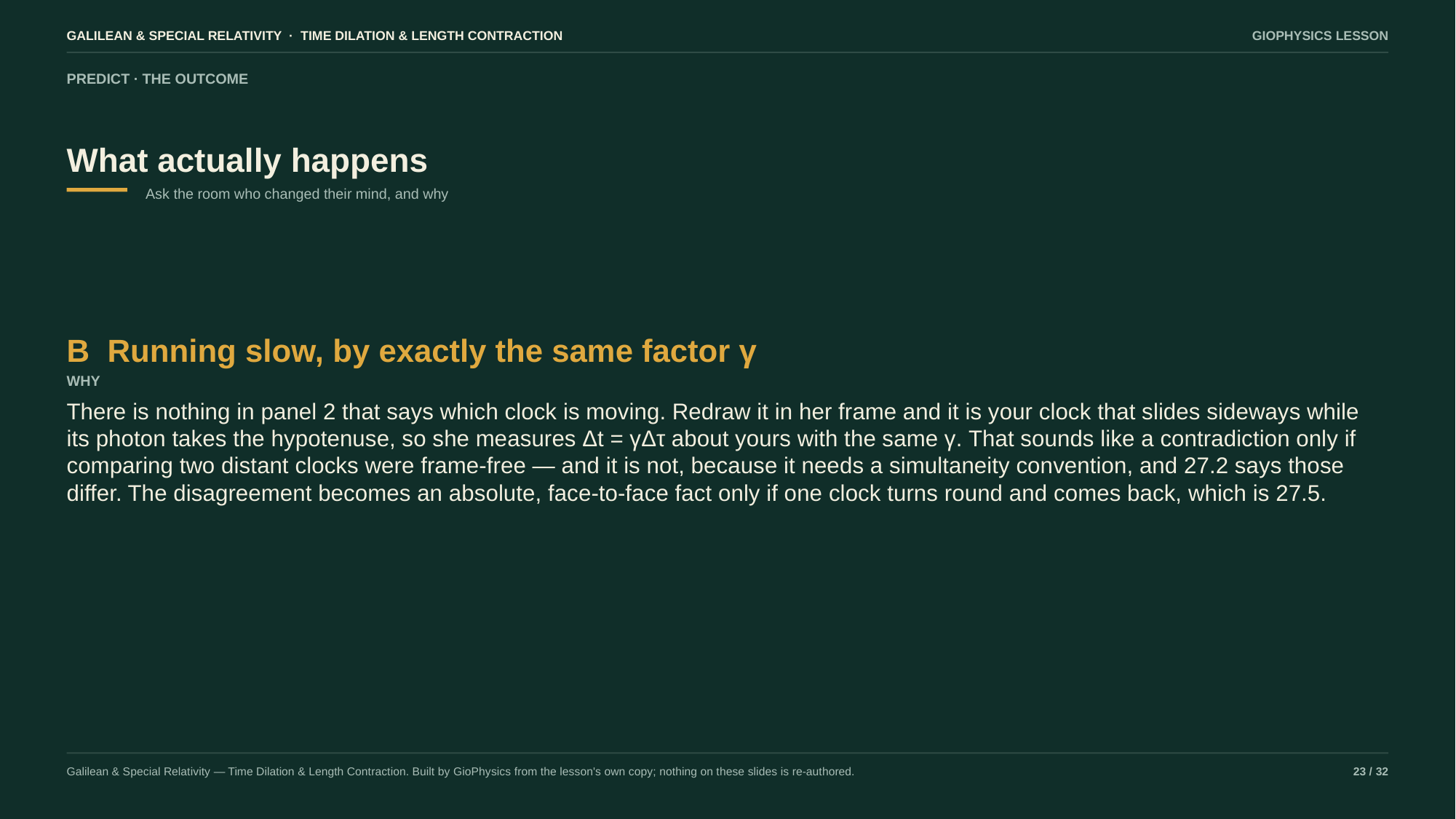

GALILEAN & SPECIAL RELATIVITY  ·  TIME DILATION & LENGTH CONTRACTION
GIOPHYSICS LESSON

PREDICT · THE OUTCOME
What actually happens
Ask the room who changed their mind, and why

B  Running slow, by exactly the same factor γ
WHY
There is nothing in panel 2 that says which clock is moving. Redraw it in her frame and it is your clock that slides sideways while its photon takes the hypotenuse, so she measures Δt = γΔτ about yours with the same γ. That sounds like a contradiction only if comparing two distant clocks were frame-free — and it is not, because it needs a simultaneity convention, and 27.2 says those differ. The disagreement becomes an absolute, face-to-face fact only if one clock turns round and comes back, which is 27.5.

Galilean & Special Relativity — Time Dilation & Length Contraction. Built by GioPhysics from the lesson's own copy; nothing on these slides is re-authored.
23 / 32